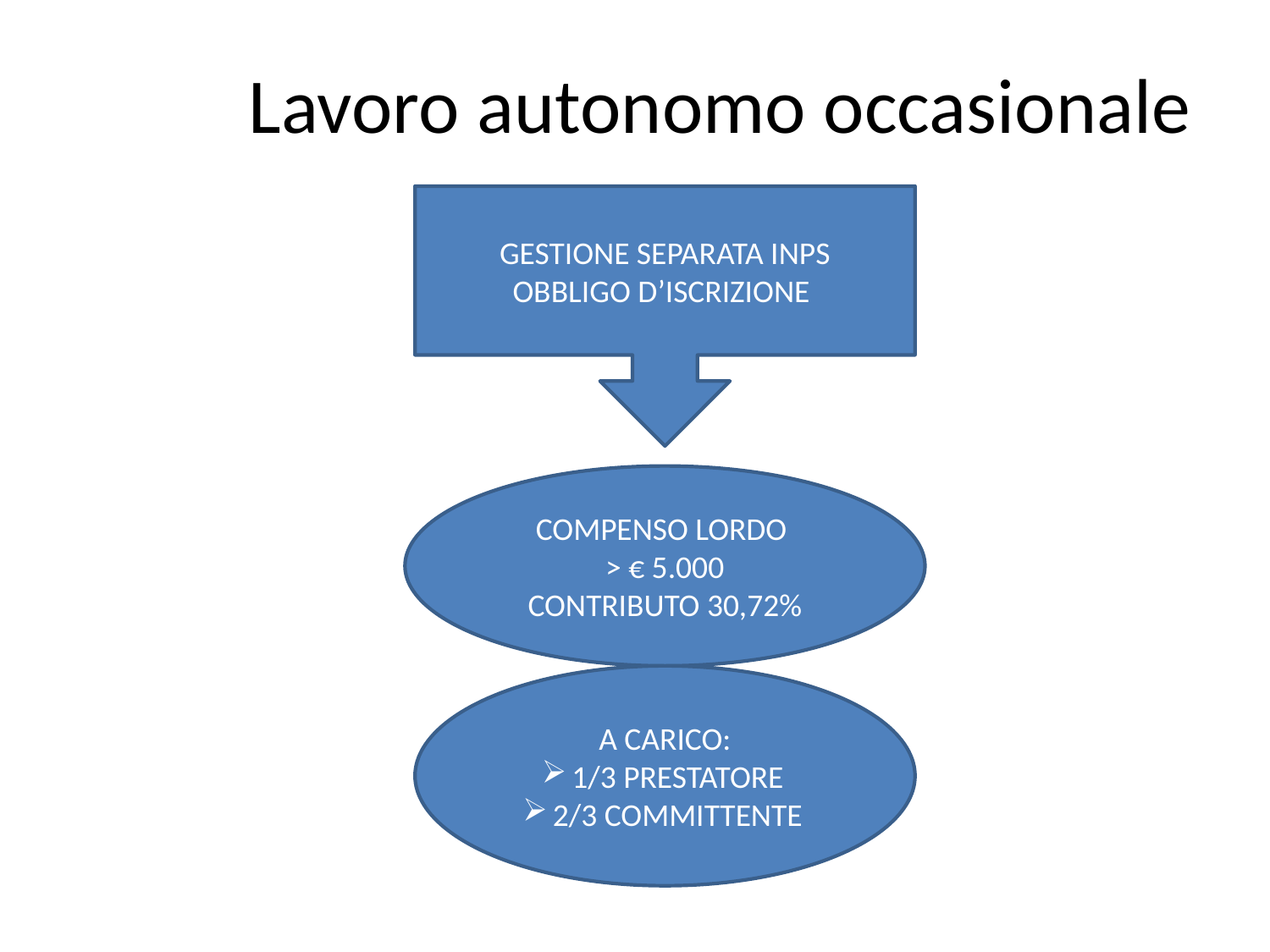

# Lavoro autonomo occasionale
GESTIONE SEPARATA INPS
OBBLIGO D’ISCRIZIONE
COMPENSO LORDO
> € 5.000
CONTRIBUTO 30,72%
A CARICO:
1/3 PRESTATORE
2/3 COMMITTENTE